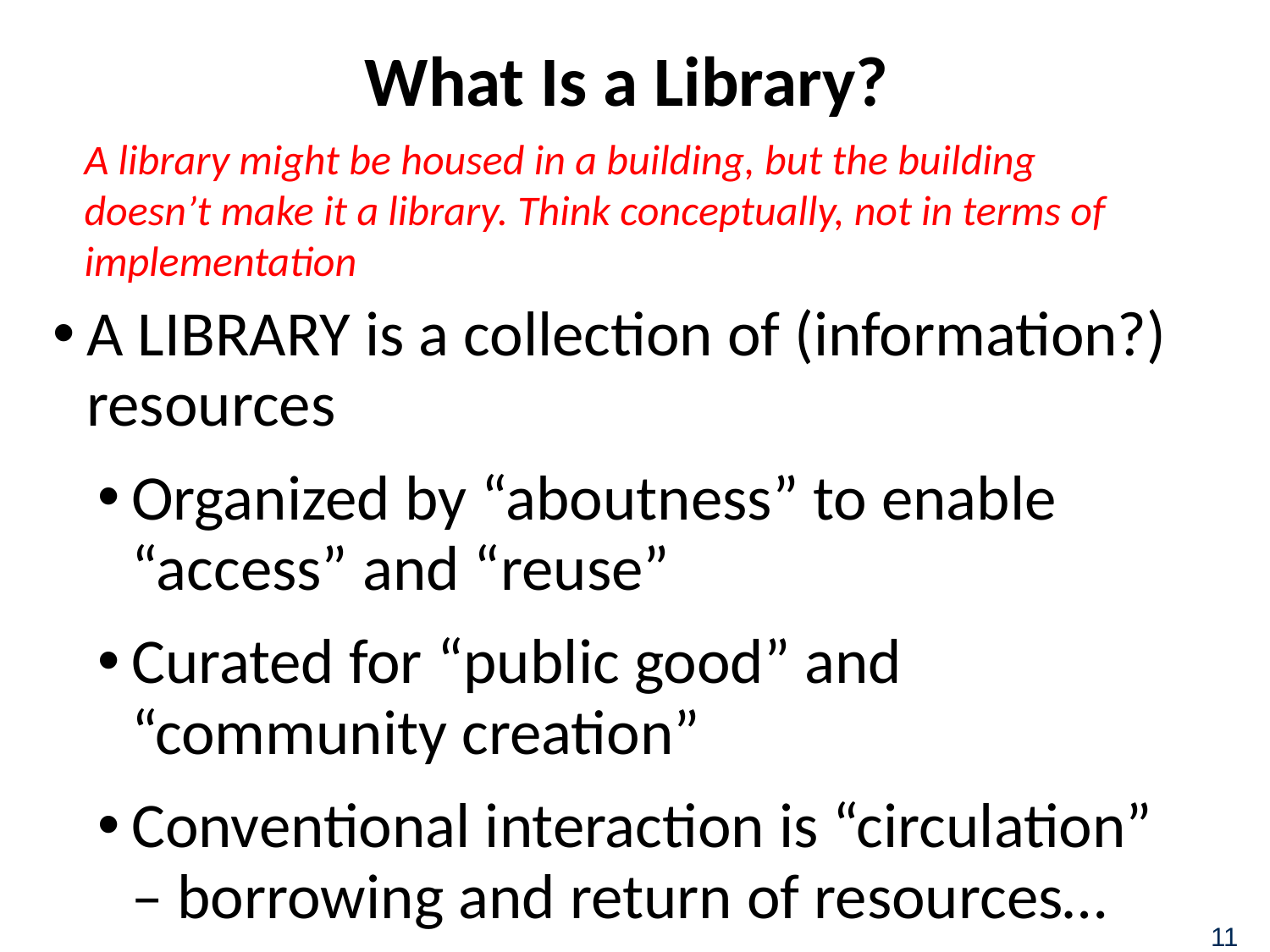

# What Is a Library?
A library might be housed in a building, but the building doesn’t make it a library. Think conceptually, not in terms of implementation
A LIBRARY is a collection of (information?) resources
Organized by “aboutness” to enable “access” and “reuse”
Curated for “public good” and “community creation”
Conventional interaction is “circulation” – borrowing and return of resources…

11